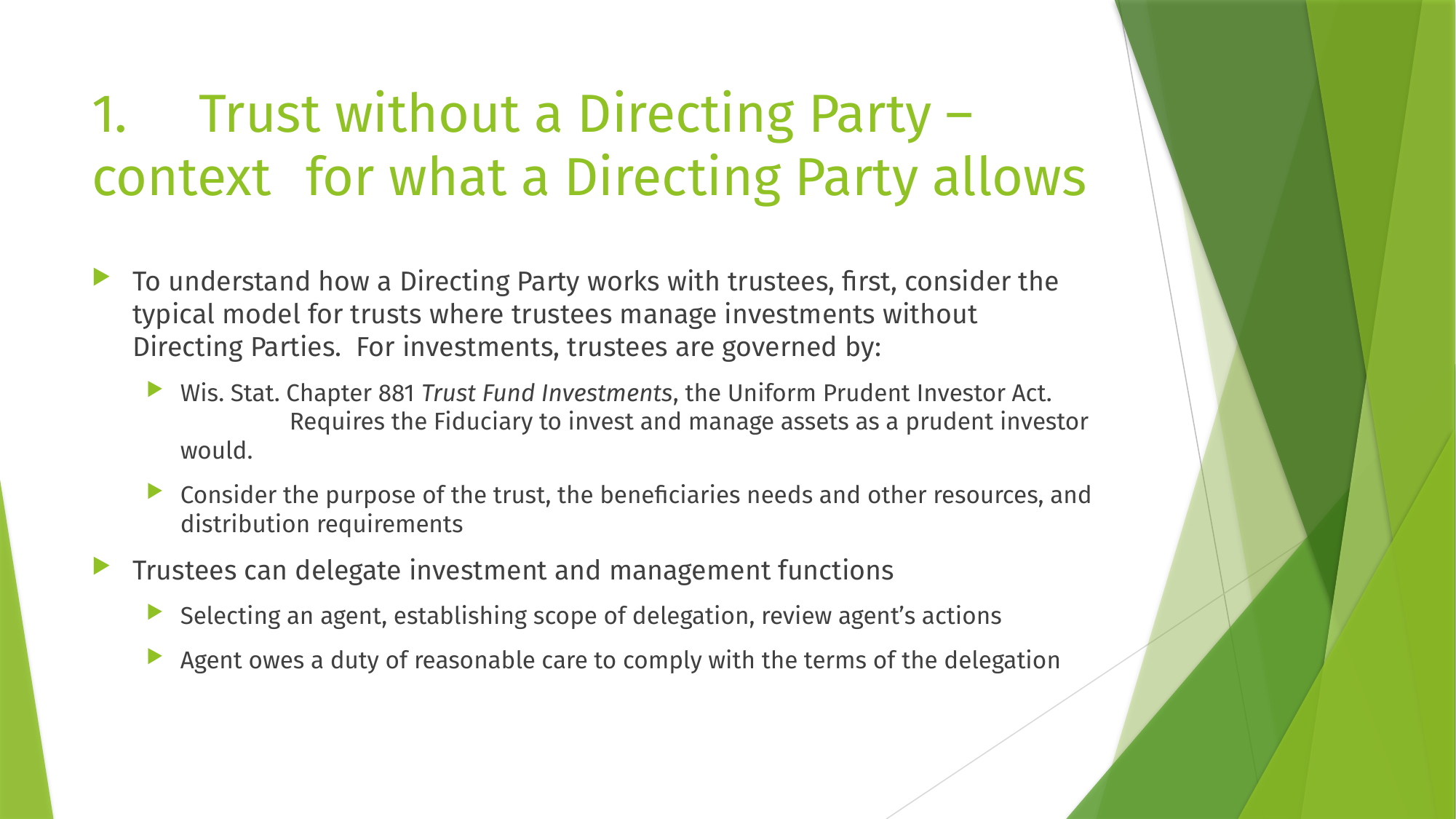

# 1.		Trust without a Directing Party – context 		for what a Directing Party allows
To understand how a Directing Party works with trustees, first, consider the typical model for trusts where trustees manage investments without Directing Parties.  For investments, trustees are governed by:
Wis. Stat. Chapter 881 Trust Fund Investments, the Uniform Prudent Investor Act.  	Requires the Fiduciary to invest and manage assets as a prudent investor would.
Consider the purpose of the trust, the beneficiaries needs and other resources, and distribution requirements
Trustees can delegate investment and management functions
Selecting an agent, establishing scope of delegation, review agent’s actions
Agent owes a duty of reasonable care to comply with the terms of the delegation